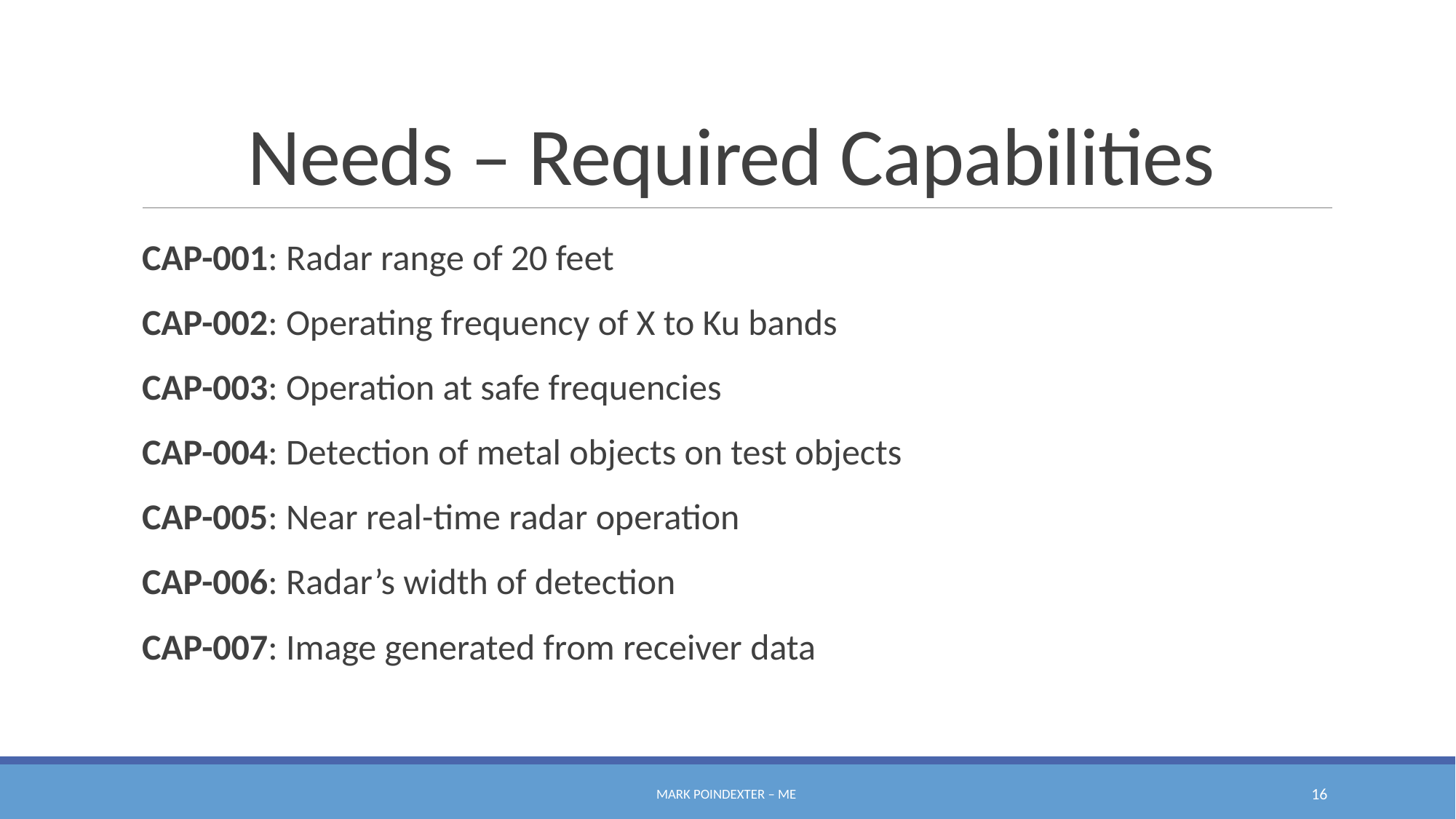

# Needs – Required Capabilities
CAP-001: Radar range of 20 feet
CAP-002: Operating frequency of X to Ku bands
CAP-003: Operation at safe frequencies
CAP-004: Detection of metal objects on test objects
CAP-005: Near real-time radar operation
CAP-006: Radar’s width of detection
CAP-007: Image generated from receiver data
Mark poindexter – me
16